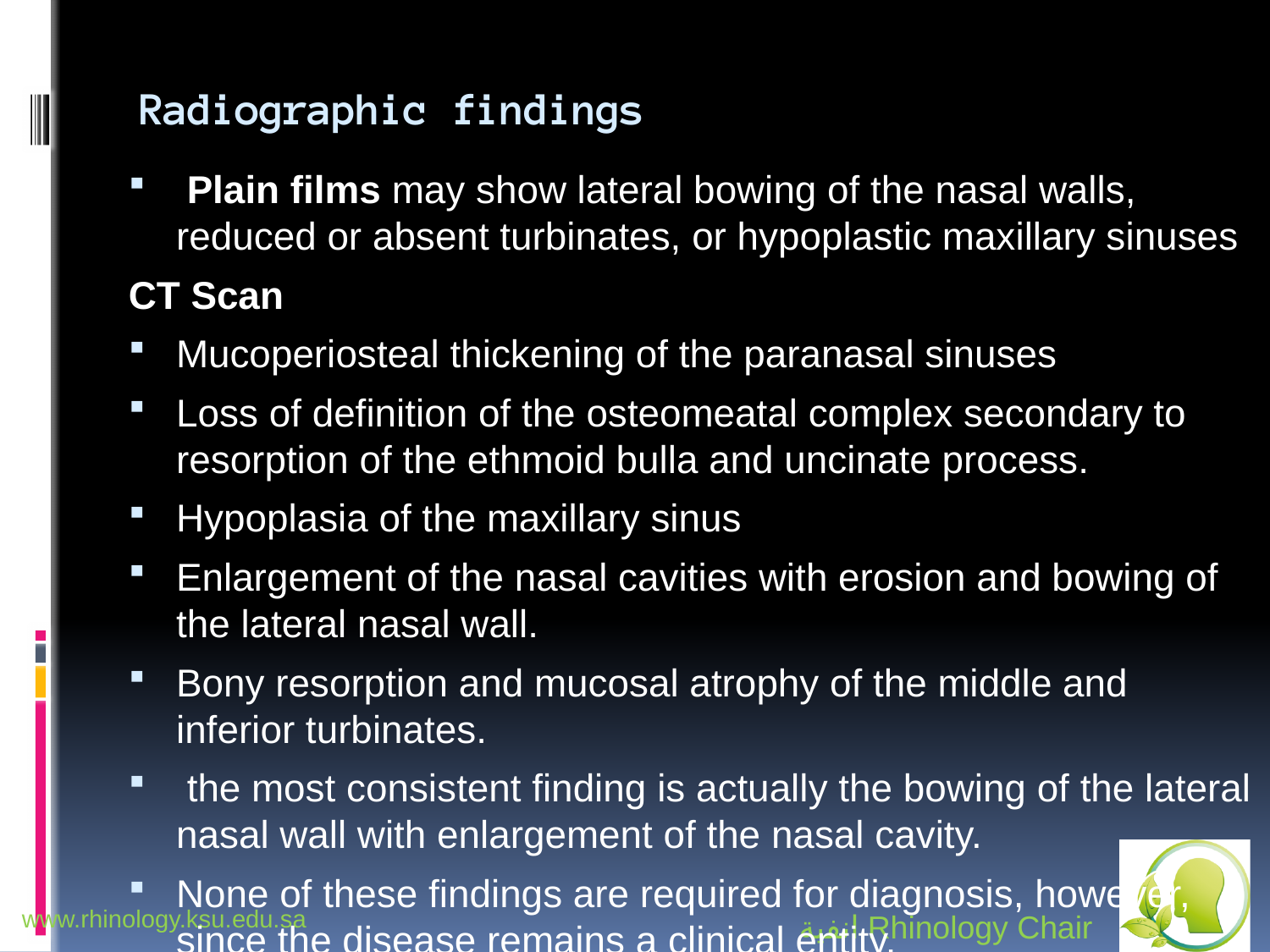

# Radiographic findings
 Plain films may show lateral bowing of the nasal walls, reduced or absent turbinates, or hypoplastic maxillary sinuses
CT Scan
Mucoperiosteal thickening of the paranasal sinuses
Loss of definition of the osteomeatal complex secondary to resorption of the ethmoid bulla and uncinate process.
Hypoplasia of the maxillary sinus
Enlargement of the nasal cavities with erosion and bowing of the lateral nasal wall.
Bony resorption and mucosal atrophy of the middle and inferior turbinates.
 the most consistent finding is actually the bowing of the lateral nasal wall with enlargement of the nasal cavity.
None of these findings are required for diagnosis, however, since the disease remains a clinical entity.